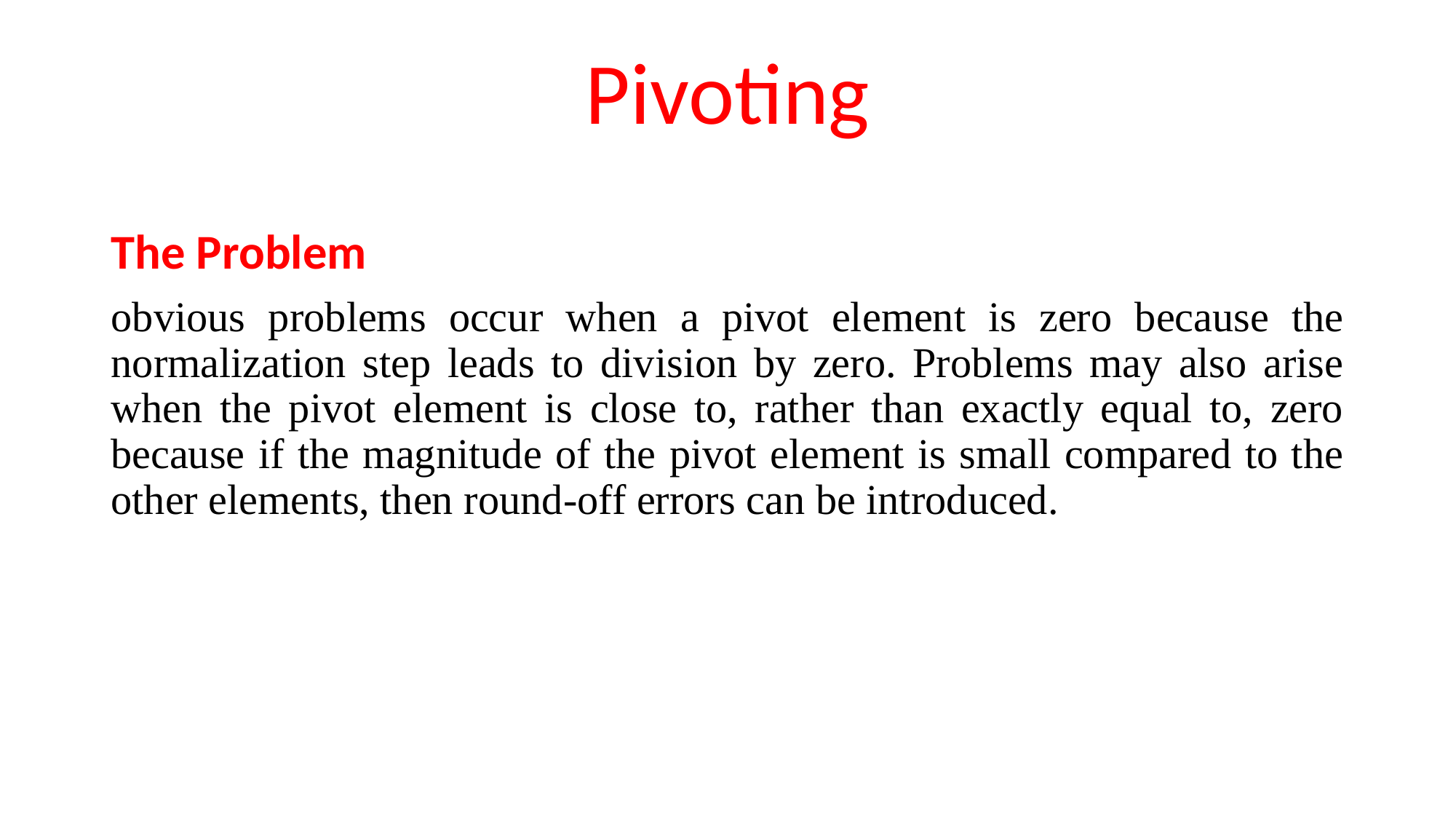

# Pivoting
The Problem
obvious problems occur when a pivot element is zero because the normalization step leads to division by zero. Problems may also arise when the pivot element is close to, rather than exactly equal to, zero because if the magnitude of the pivot element is small compared to the other elements, then round-off errors can be introduced.